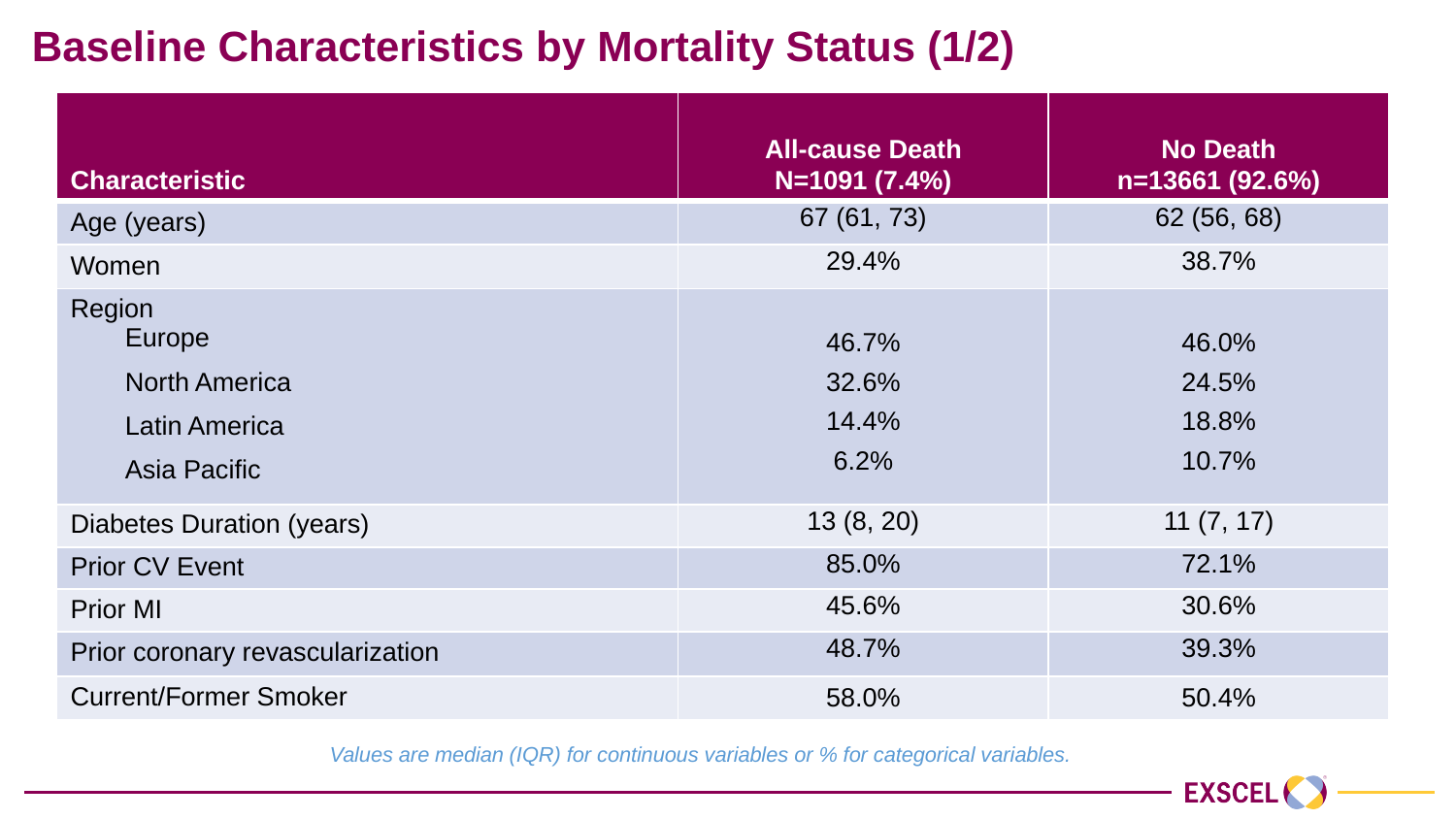

# Baseline Characteristics by Mortality Status (1/2)
| Characteristic | All-cause Death N=1091 (7.4%) | No Death n=13661 (92.6%) |
| --- | --- | --- |
| Age (years) | 67 (61, 73) | 62 (56, 68) |
| Women | 29.4% | 38.7% |
| Region Europe North America Latin America Asia Pacific | 46.7% 32.6% 14.4% 6.2% | 46.0% 24.5% 18.8% 10.7% |
| Diabetes Duration (years) | 13 (8, 20) | 11 (7, 17) |
| Prior CV Event | 85.0% | 72.1% |
| Prior MI | 45.6% | 30.6% |
| Prior coronary revascularization | 48.7% | 39.3% |
| Current/Former Smoker | 58.0% | 50.4% |
Values are median (IQR) for continuous variables or % for categorical variables.